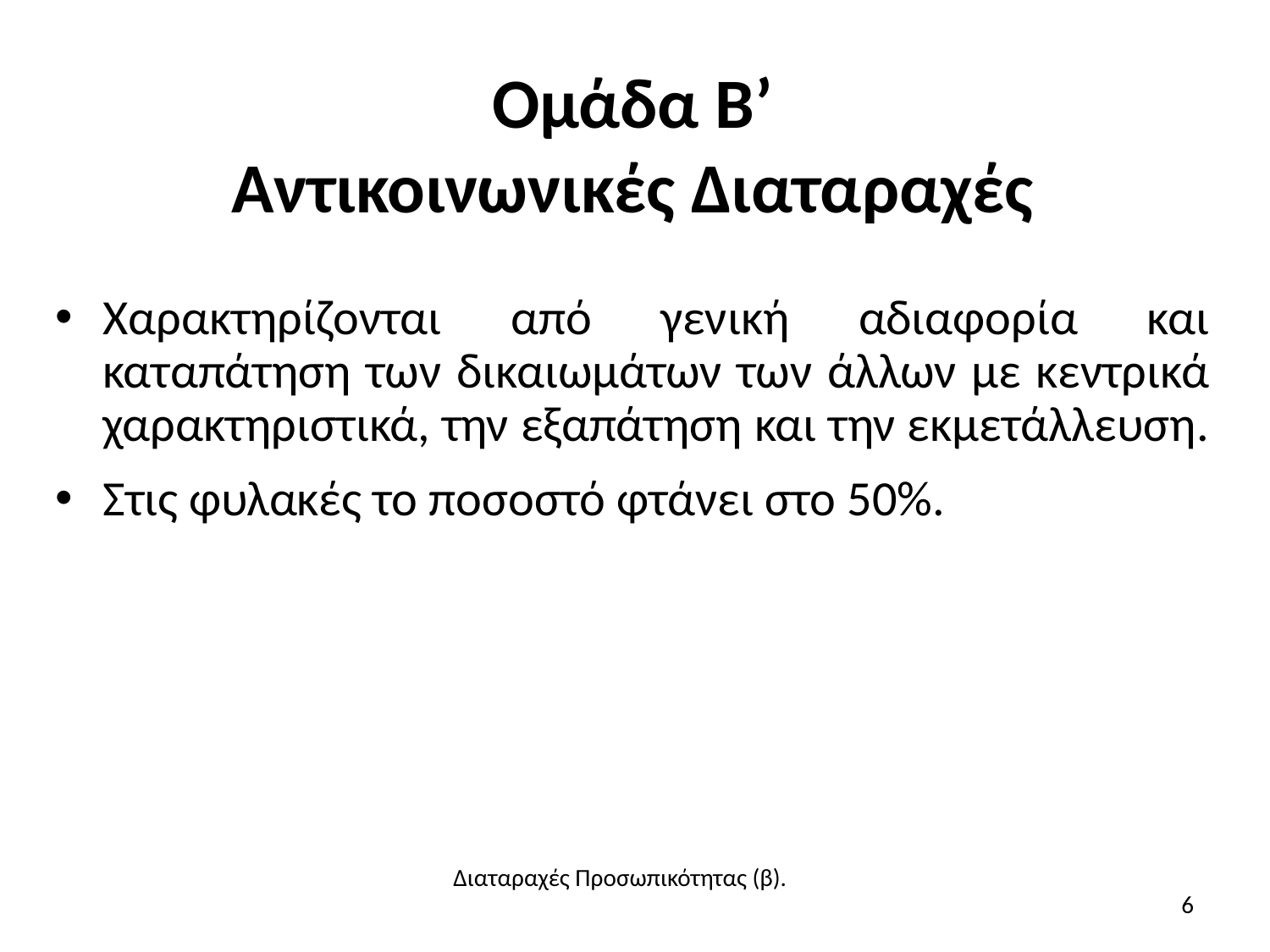

# Ομάδα Β’ Αντικοινωνικές Διαταραχές
Χαρακτηρίζονται από γενική αδιαφορία και καταπάτηση των δικαιωμάτων των άλλων με κεντρικά χαρακτηριστικά, την εξαπάτηση και την εκμετάλλευση.
Στις φυλακές το ποσοστό φτάνει στο 50%.
Διαταραχές Προσωπικότητας (β).
6